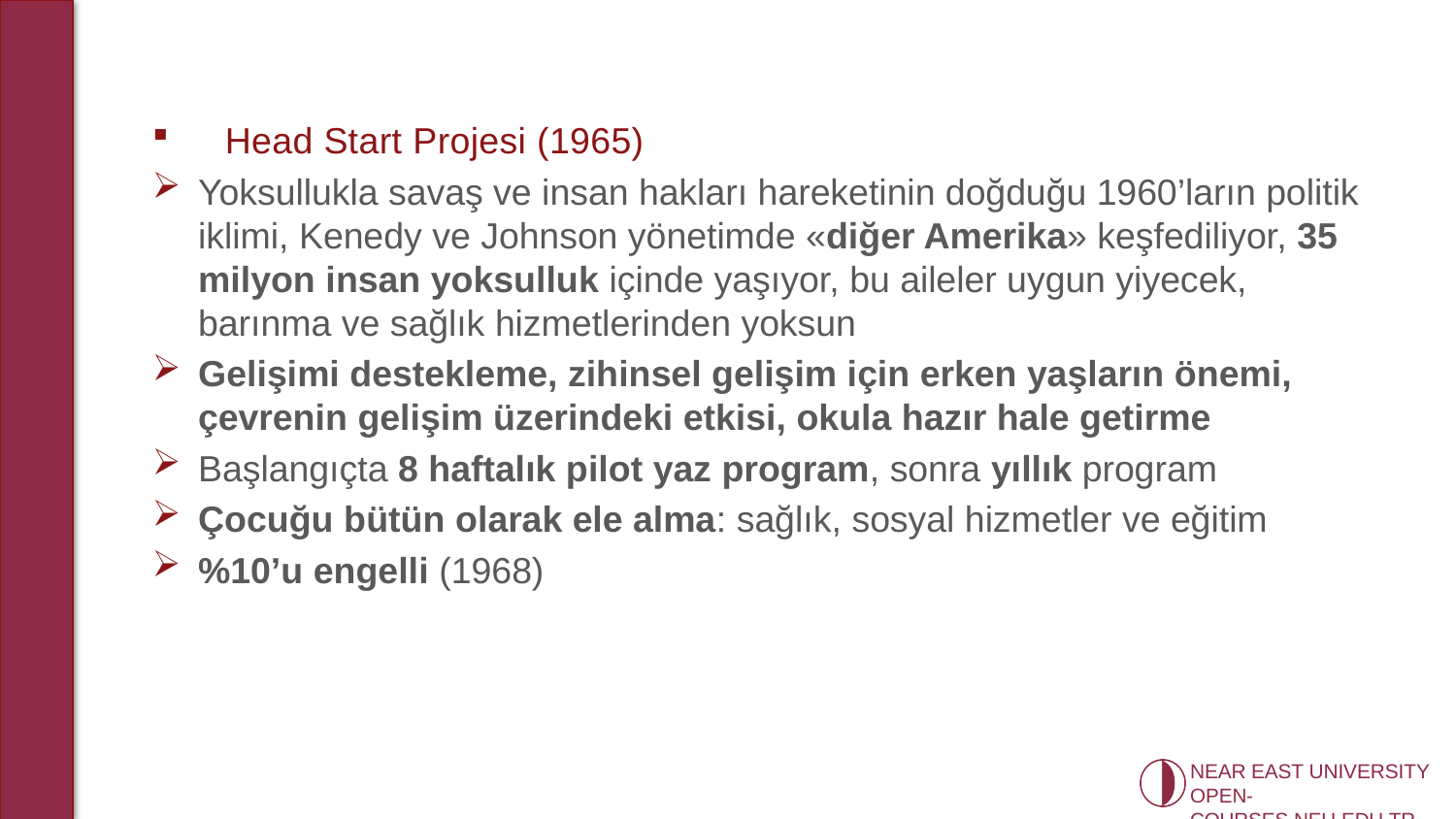

Head Start Projesi (1965)
Yoksullukla savaş ve insan hakları hareketinin doğduğu 1960’ların politik iklimi, Kenedy ve Johnson yönetimde «diğer Amerika» keşfediliyor, 35 milyon insan yoksulluk içinde yaşıyor, bu aileler uygun yiyecek, barınma ve sağlık hizmetlerinden yoksun
Gelişimi destekleme, zihinsel gelişim için erken yaşların önemi, çevrenin gelişim üzerindeki etkisi, okula hazır hale getirme
Başlangıçta 8 haftalık pilot yaz program, sonra yıllık program
Çocuğu bütün olarak ele alma: sağlık, sosyal hizmetler ve eğitim
%10’u engelli (1968)